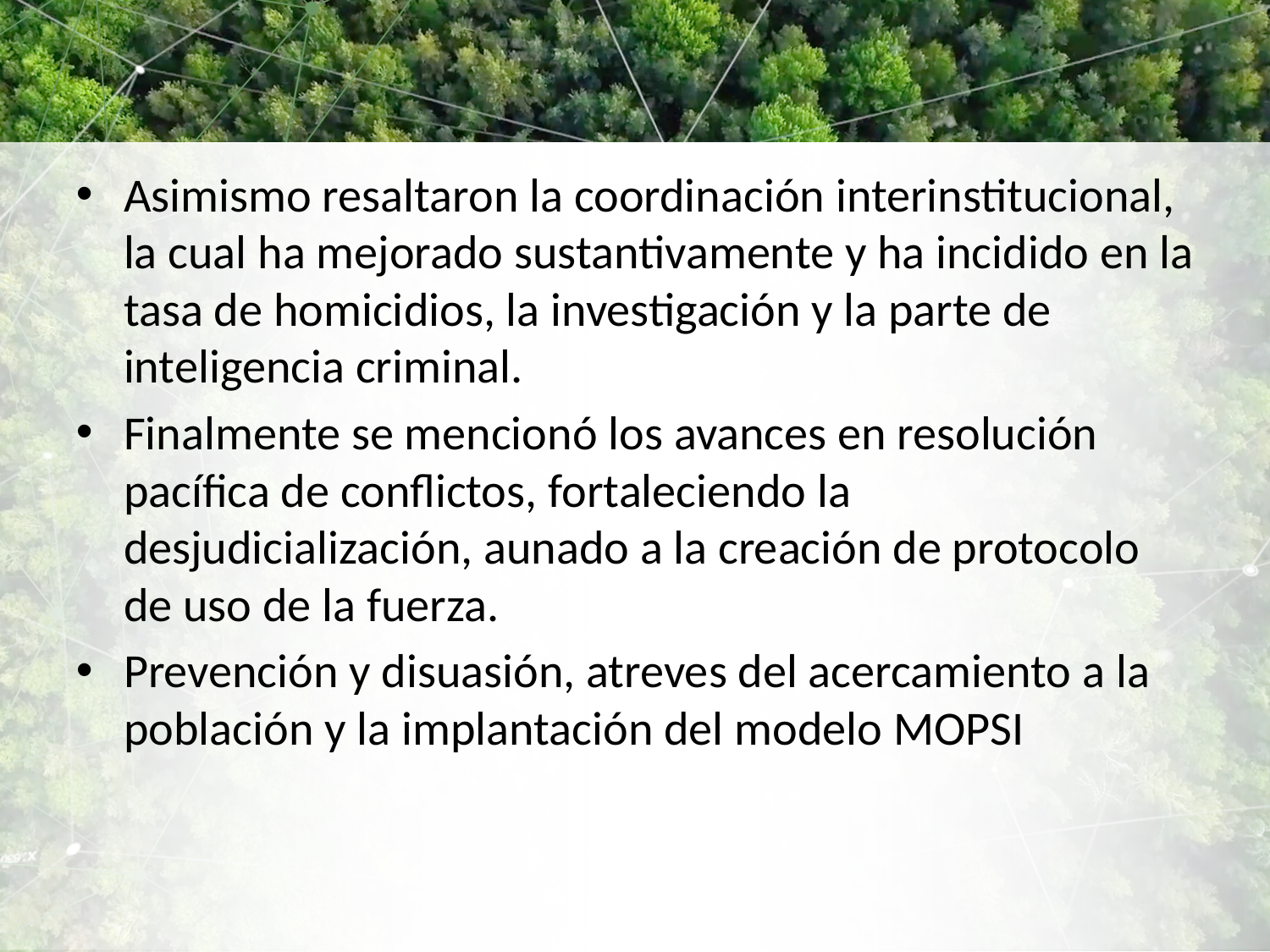

#
Asimismo resaltaron la coordinación interinstitucional, la cual ha mejorado sustantivamente y ha incidido en la tasa de homicidios, la investigación y la parte de inteligencia criminal.
Finalmente se mencionó los avances en resolución pacífica de conflictos, fortaleciendo la desjudicialización, aunado a la creación de protocolo de uso de la fuerza.
Prevención y disuasión, atreves del acercamiento a la población y la implantación del modelo MOPSI